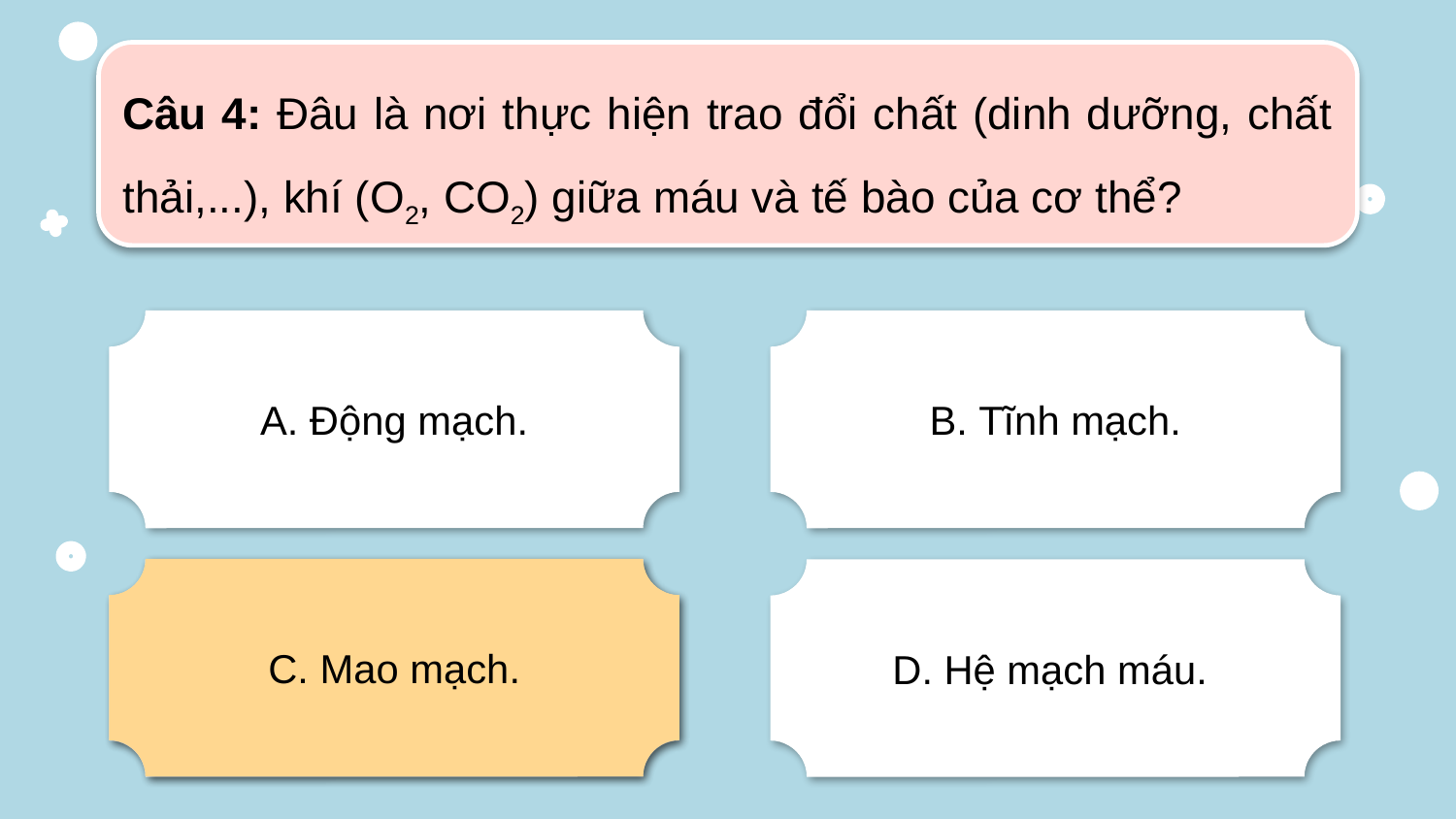

Câu 4: Đâu là nơi thực hiện trao đổi chất (dinh dưỡng, chất thải,...), khí (O2, CO2) giữa máu và tế bào của cơ thể?
A. Động mạch.
B. Tĩnh mạch.
C. Mao mạch.
C. Mao mạch.
D. Hệ mạch máu.